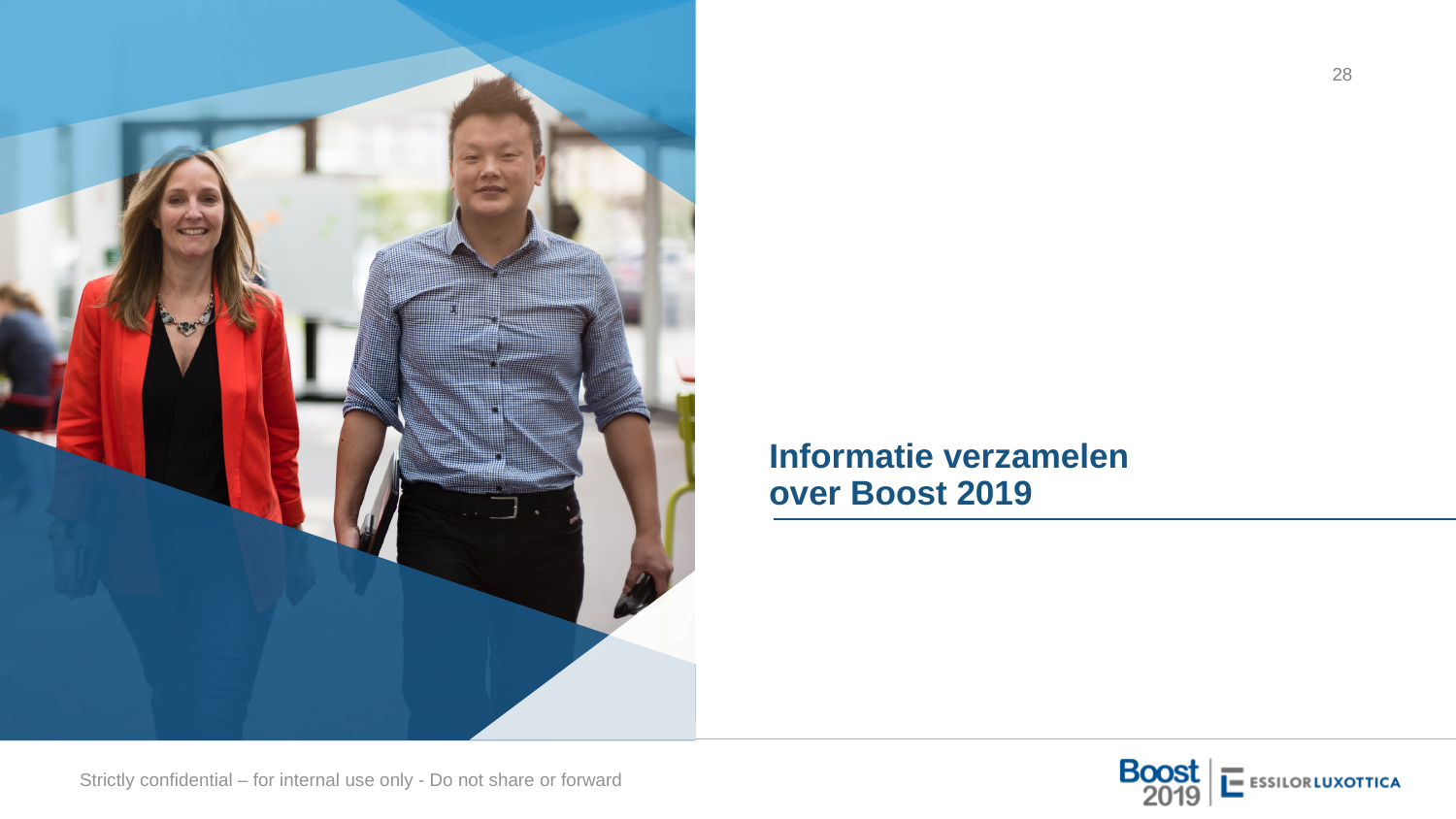

28
# Informatie verzamelen over Boost 2019